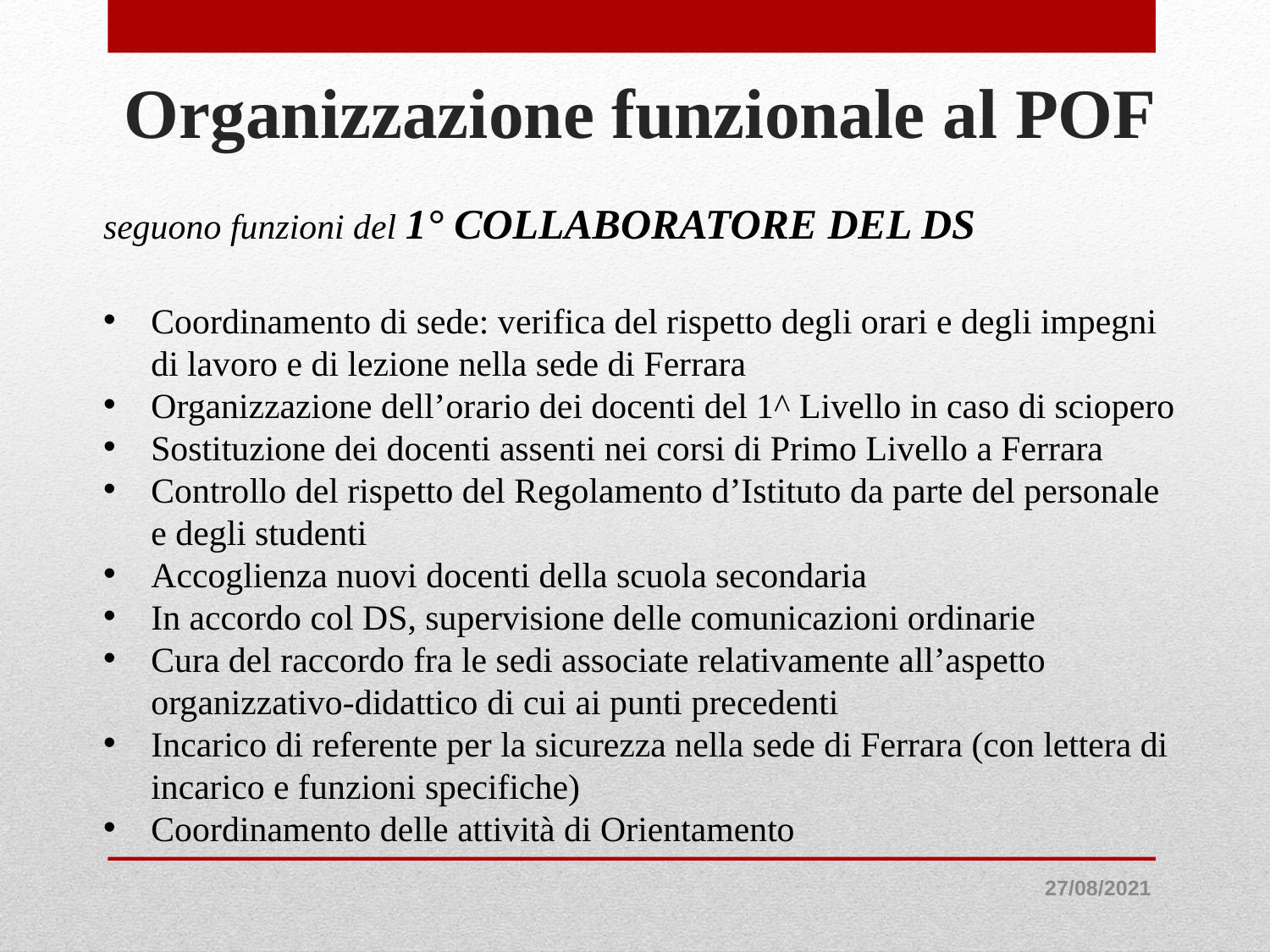

Organizzazione funzionale al POF
seguono funzioni del 1° COLLABORATORE DEL DS

Coordinamento di sede: verifica del rispetto degli orari e degli impegni di lavoro e di lezione nella sede di Ferrara
Organizzazione dell’orario dei docenti del 1^ Livello in caso di sciopero
Sostituzione dei docenti assenti nei corsi di Primo Livello a Ferrara
Controllo del rispetto del Regolamento d’Istituto da parte del personale e degli studenti
Accoglienza nuovi docenti della scuola secondaria
In accordo col DS, supervisione delle comunicazioni ordinarie
Cura del raccordo fra le sedi associate relativamente all’aspetto organizzativo-didattico di cui ai punti precedenti
Incarico di referente per la sicurezza nella sede di Ferrara (con lettera di incarico e funzioni specifiche)
Coordinamento delle attività di Orientamento
27/08/2021